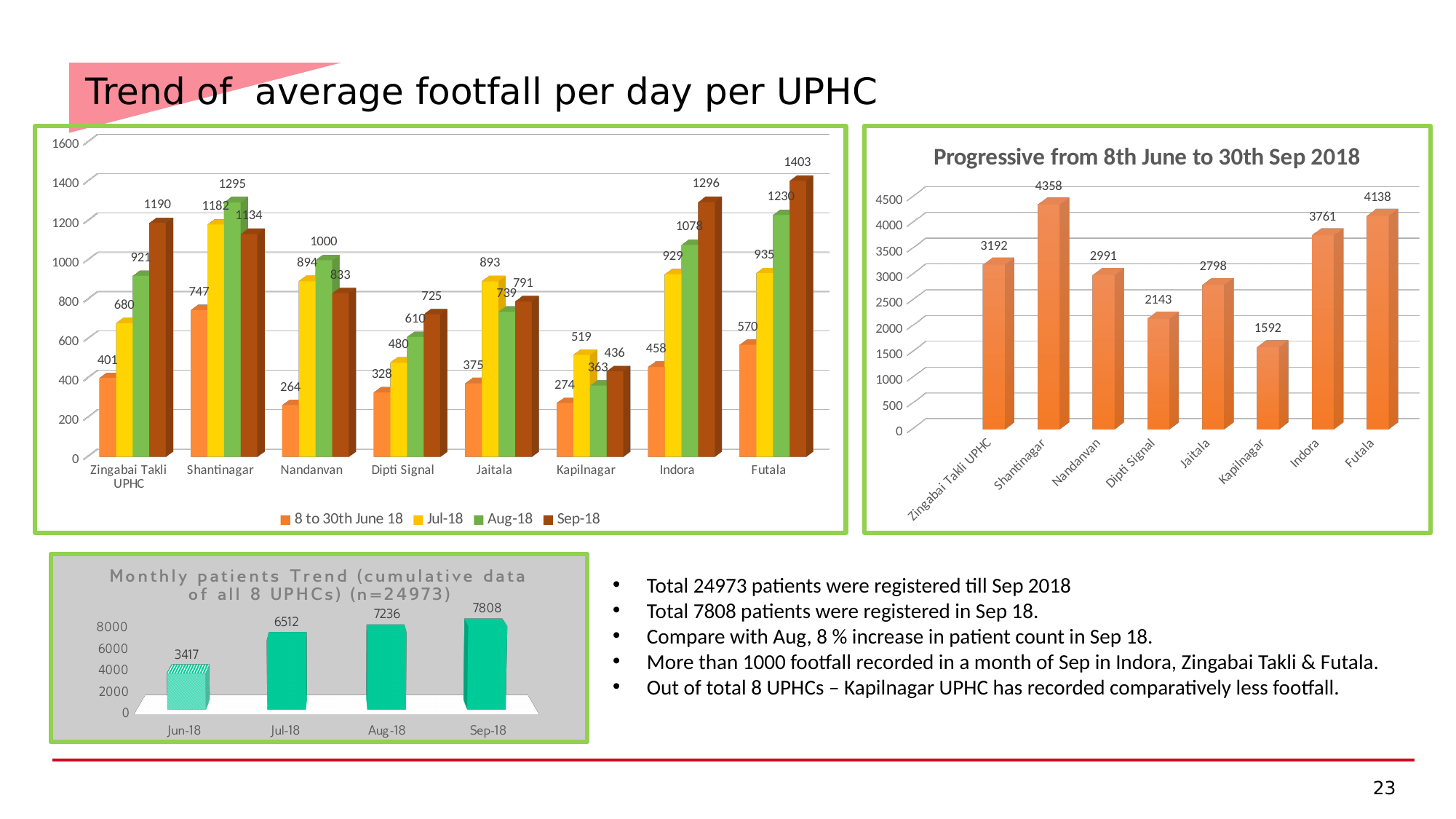

# Trend of  average footfall per day per UPHC

[unsupported chart]

[unsupported chart]

[unsupported chart]

Total 24973 patients were registered till Sep 2018
Total 7808 patients were registered in Sep 18.
Compare with Aug, 8 % increase in patient count in Sep 18.
More than 1000 footfall recorded in a month of Sep in Indora, Zingabai Takli & Futala.
Out of total 8 UPHCs – Kapilnagar UPHC has recorded comparatively less footfall.